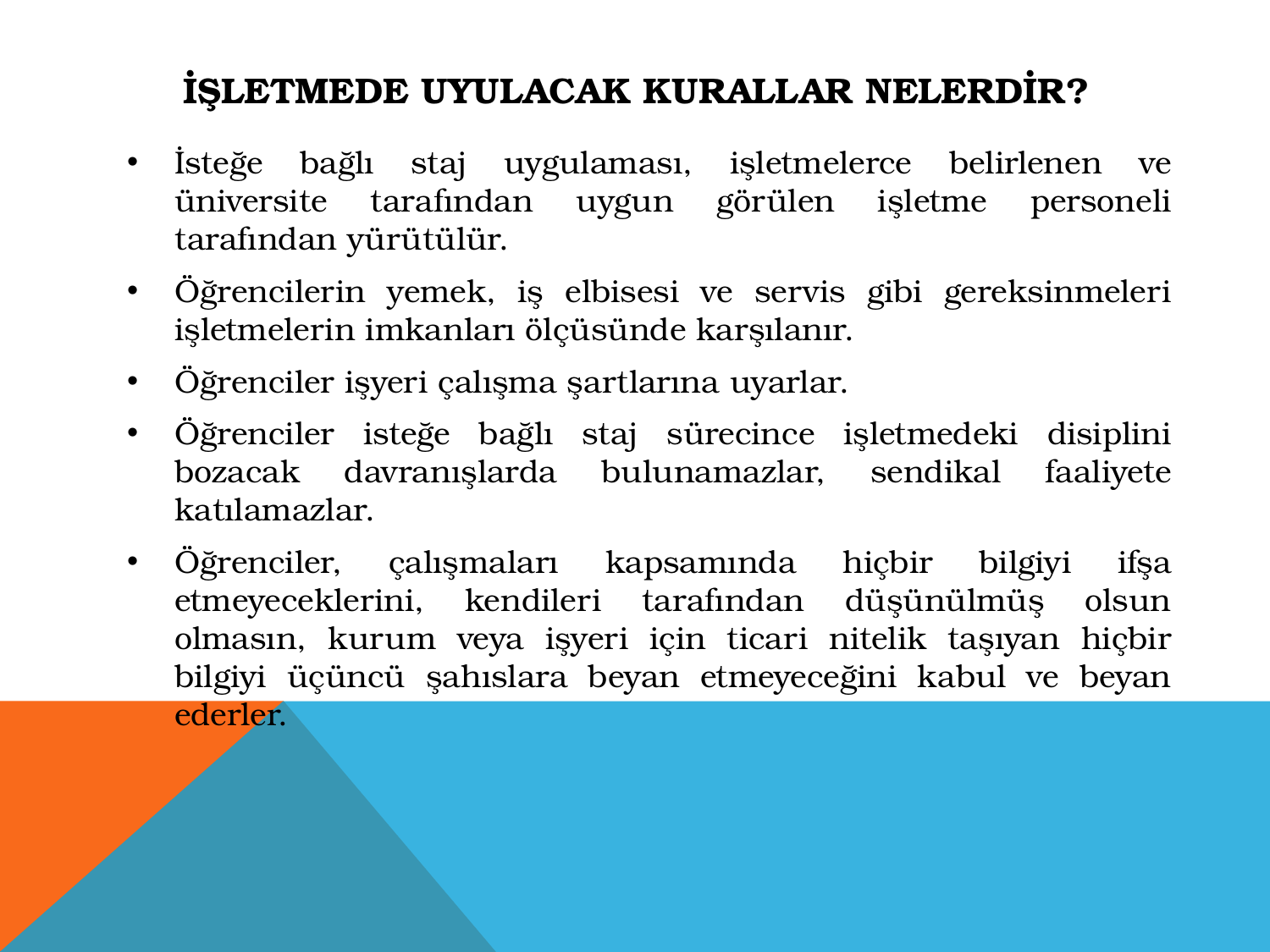

# İşletmede Uyulacak Kurallar Nelerdir?
İsteğe bağlı staj uygulaması, işletmelerce belirlenen ve üniversite tarafından uygun görülen işletme personeli tarafından yürütülür.
Öğrencilerin yemek, iş elbisesi ve servis gibi gereksinmeleri işletmelerin imkanları ölçüsünde karşılanır.
Öğrenciler işyeri çalışma şartlarına uyarlar.
Öğrenciler isteğe bağlı staj sürecince işletmedeki disiplini bozacak davranışlarda bulunamazlar, sendikal faaliyete katılamazlar.
Öğrenciler, çalışmaları kapsamında hiçbir bilgiyi ifşa etmeyeceklerini, kendileri tarafından düşünülmüş olsun olmasın, kurum veya işyeri için ticari nitelik taşıyan hiçbir bilgiyi üçüncü şahıslara beyan etmeyeceğini kabul ve beyan ederler.